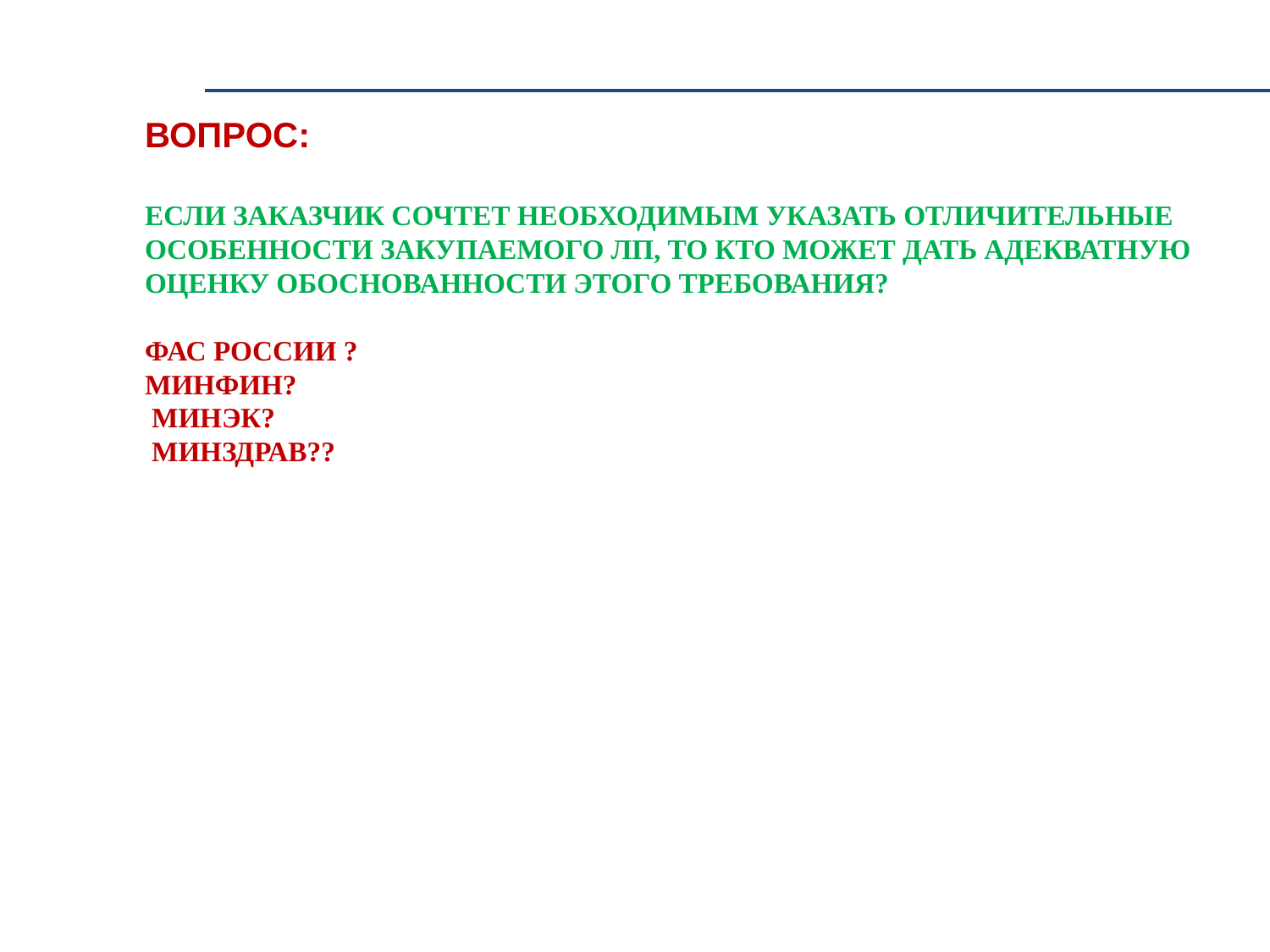

ВОПРОС:

ЕСЛИ ЗАКАЗЧИК СОЧТЕТ НЕОБХОДИМЫМ УКАЗАТЬ ОТЛИЧИТЕЛЬНЫЕ ОСОБЕННОСТИ ЗАКУПАЕМОГО ЛП, ТО КТО МОЖЕТ ДАТЬ АДЕКВАТНУЮ ОЦЕНКУ ОБОСНОВАННОСТИ ЭТОГО ТРЕБОВАНИЯ?

ФАС РОССИИ ?
МИНФИН?
 МИНЭК?
 МИНЗДРАВ??